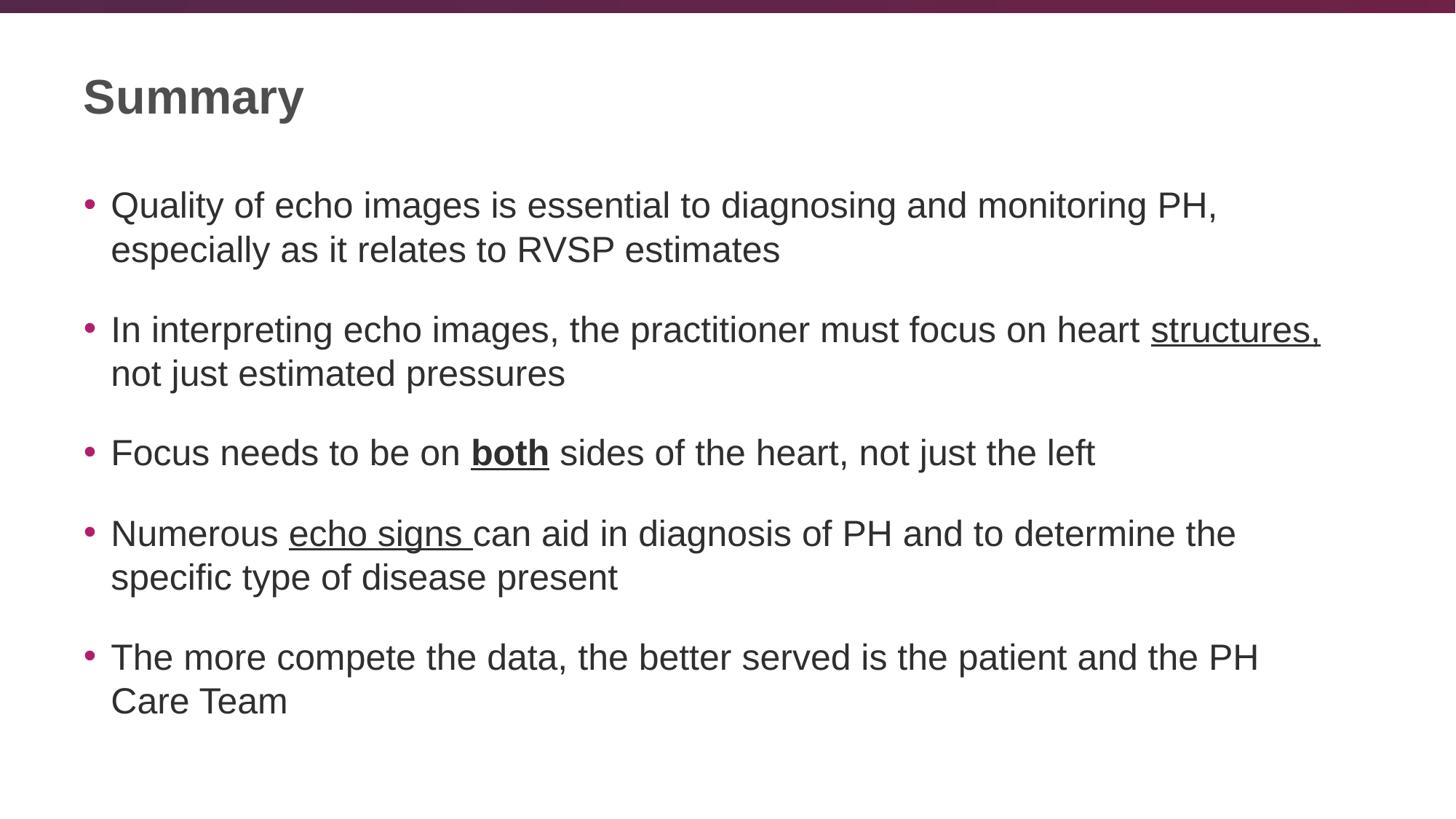

# Summary
Quality of echo images is essential to diagnosing and monitoring PH, especially as it relates to RVSP estimates
In interpreting echo images, the practitioner must focus on heart structures, not just estimated pressures
Focus needs to be on both sides of the heart, not just the left
Numerous echo signs can aid in diagnosis of PH and to determine the specific type of disease present
The more compete the data, the better served is the patient and the PH Care Team